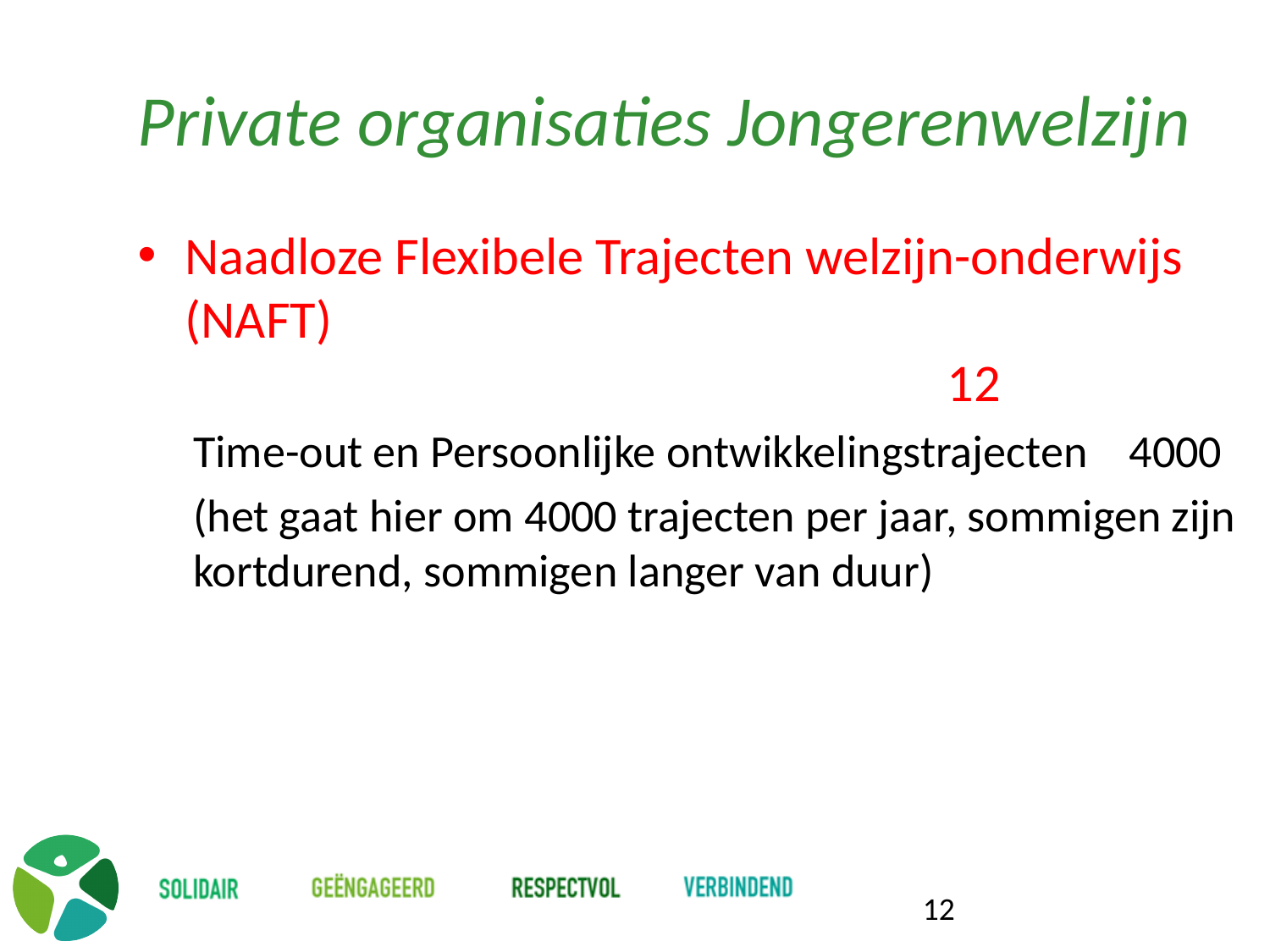

# Private organisaties Jongerenwelzijn
Naadloze Flexibele Trajecten welzijn-onderwijs	(NAFT)													12
Time-out en Persoonlijke ontwikkelingstrajecten    4000
(het gaat hier om 4000 trajecten per jaar, sommigen zijn kortdurend, sommigen langer van duur)
12